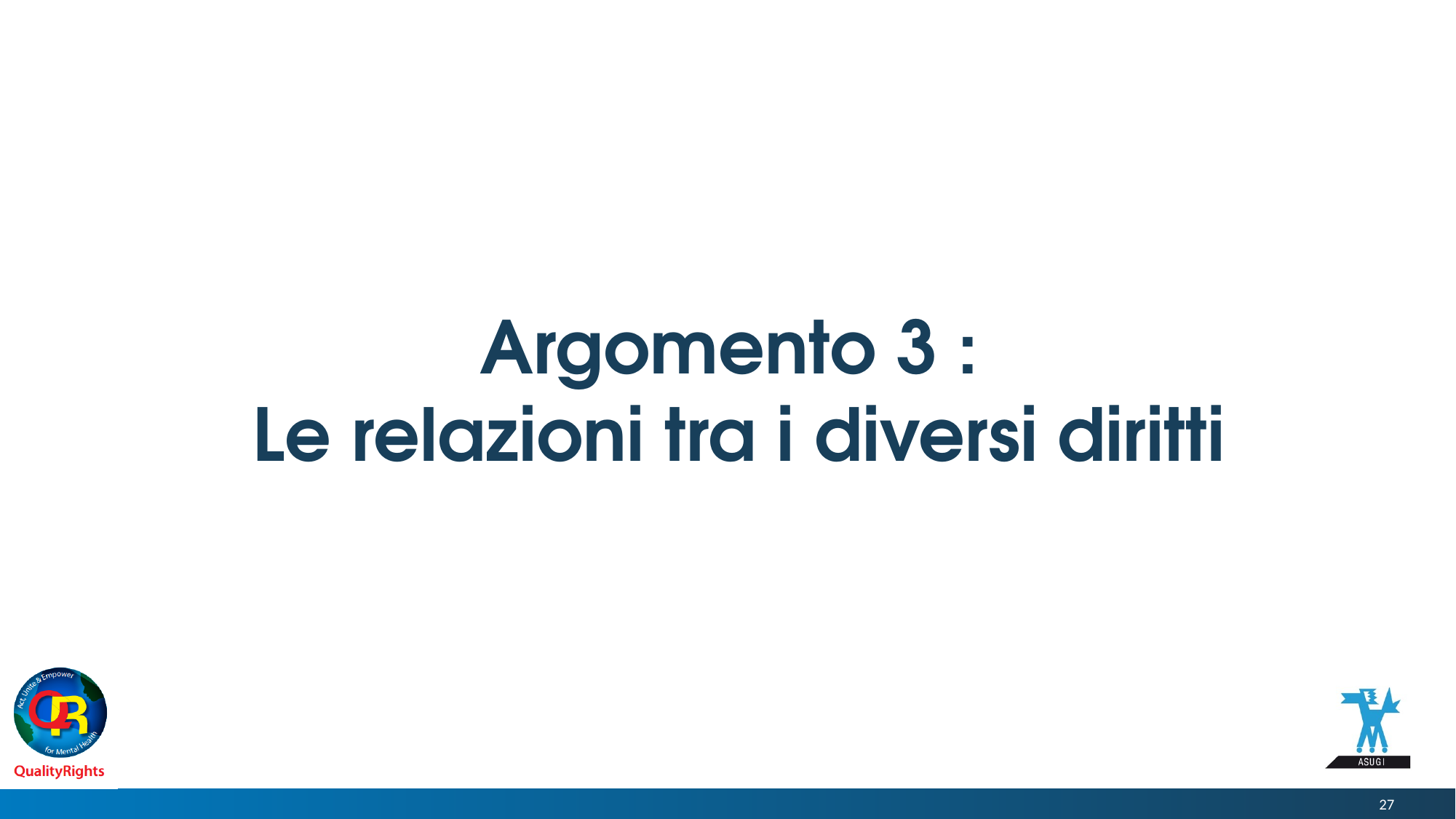

# Argomento 3 : Le relazioni tra i diversi diritti
27